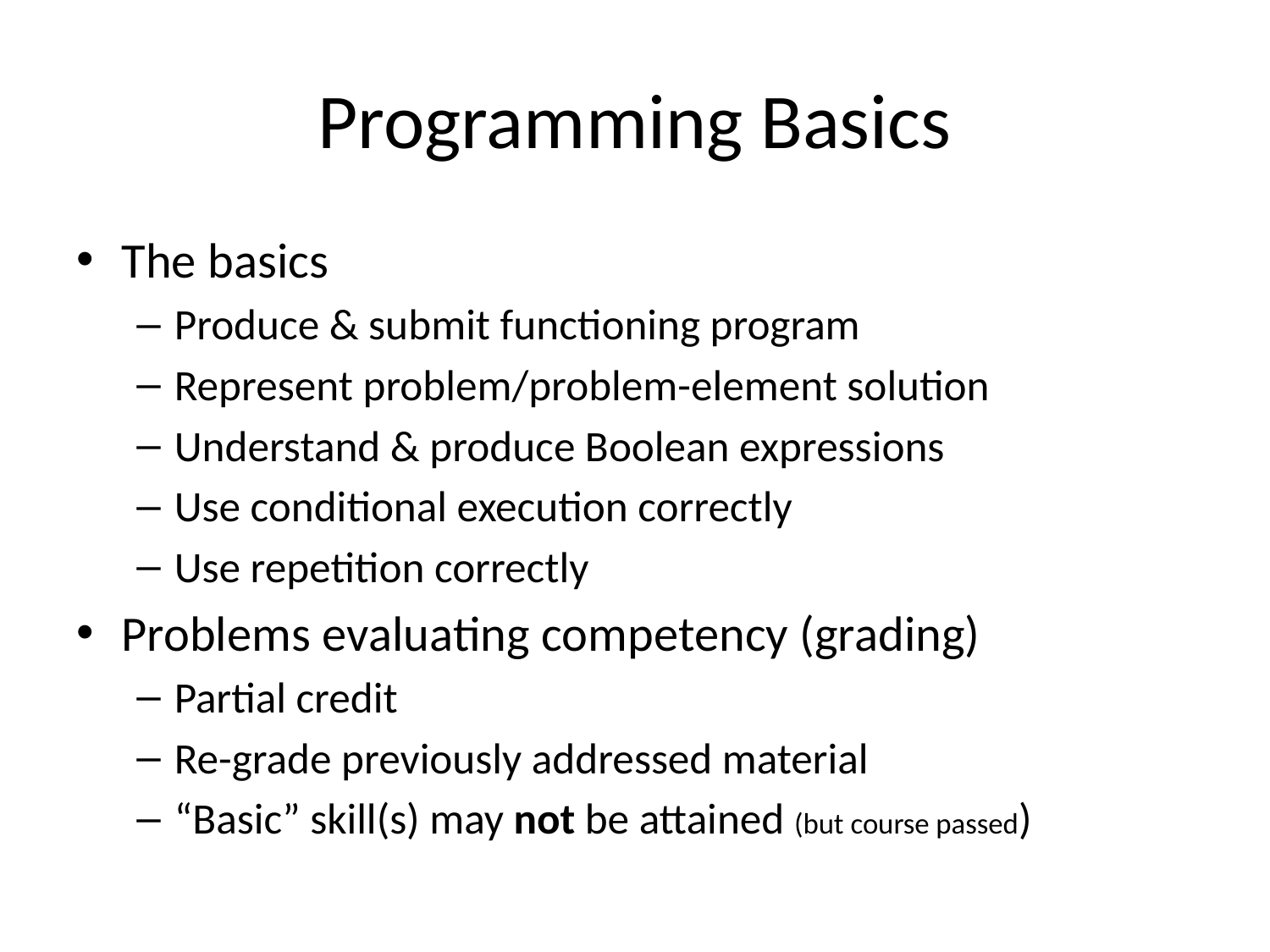

# Programming Basics
The basics
Produce & submit functioning program
Represent problem/problem-element solution
Understand & produce Boolean expressions
Use conditional execution correctly
Use repetition correctly
Problems evaluating competency (grading)
Partial credit
Re-grade previously addressed material
“Basic” skill(s) may not be attained (but course passed)